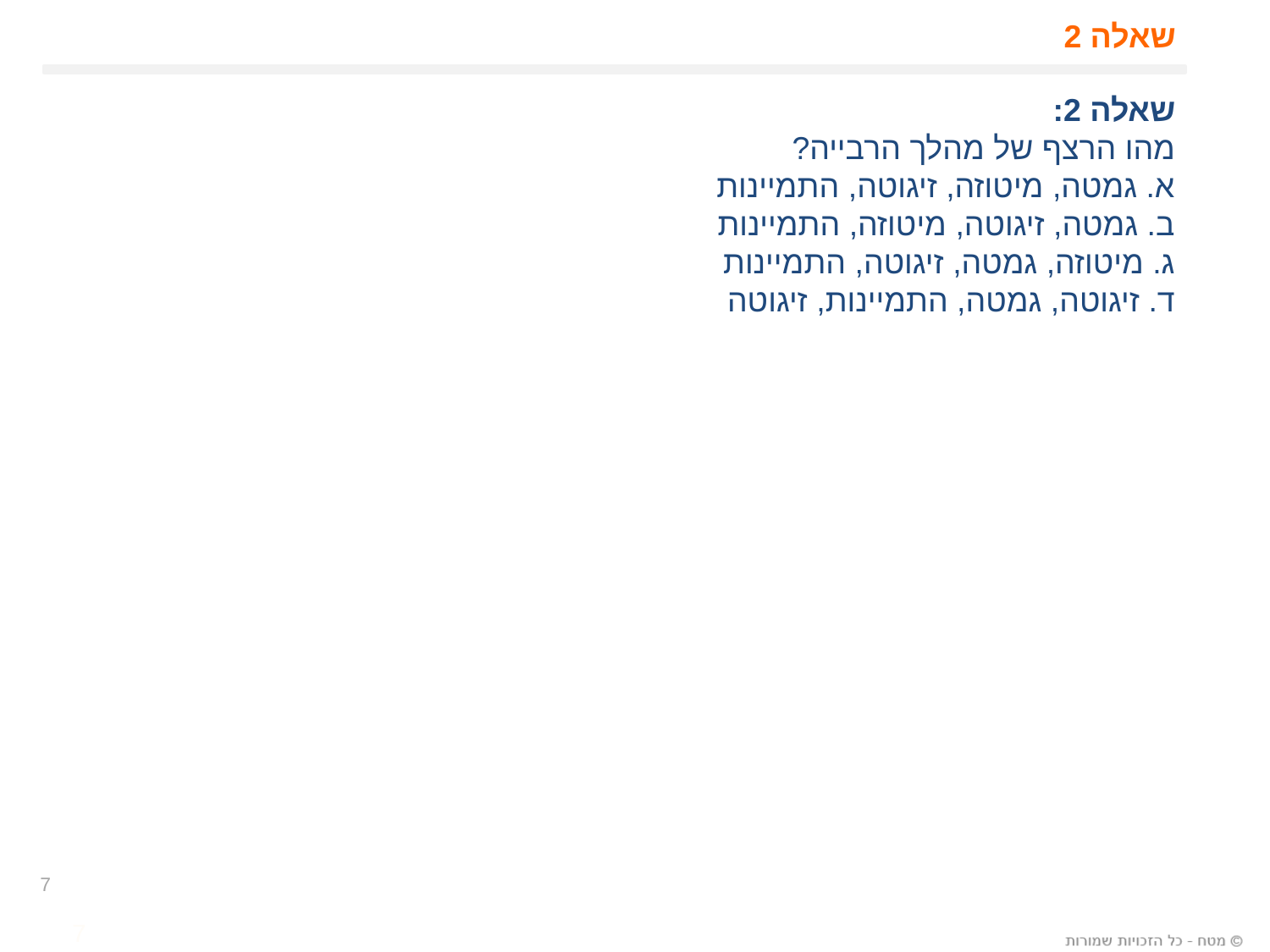

# שאלה 2

שאלה 2:
מהו הרצף של מהלך הרבייה?
א. גמטה, מיטוזה, זיגוטה, התמיינות
ב. גמטה, זיגוטה, מיטוזה, התמיינות
ג. מיטוזה, גמטה, זיגוטה, התמיינות
ד. זיגוטה, גמטה, התמיינות, זיגוטה

7
7